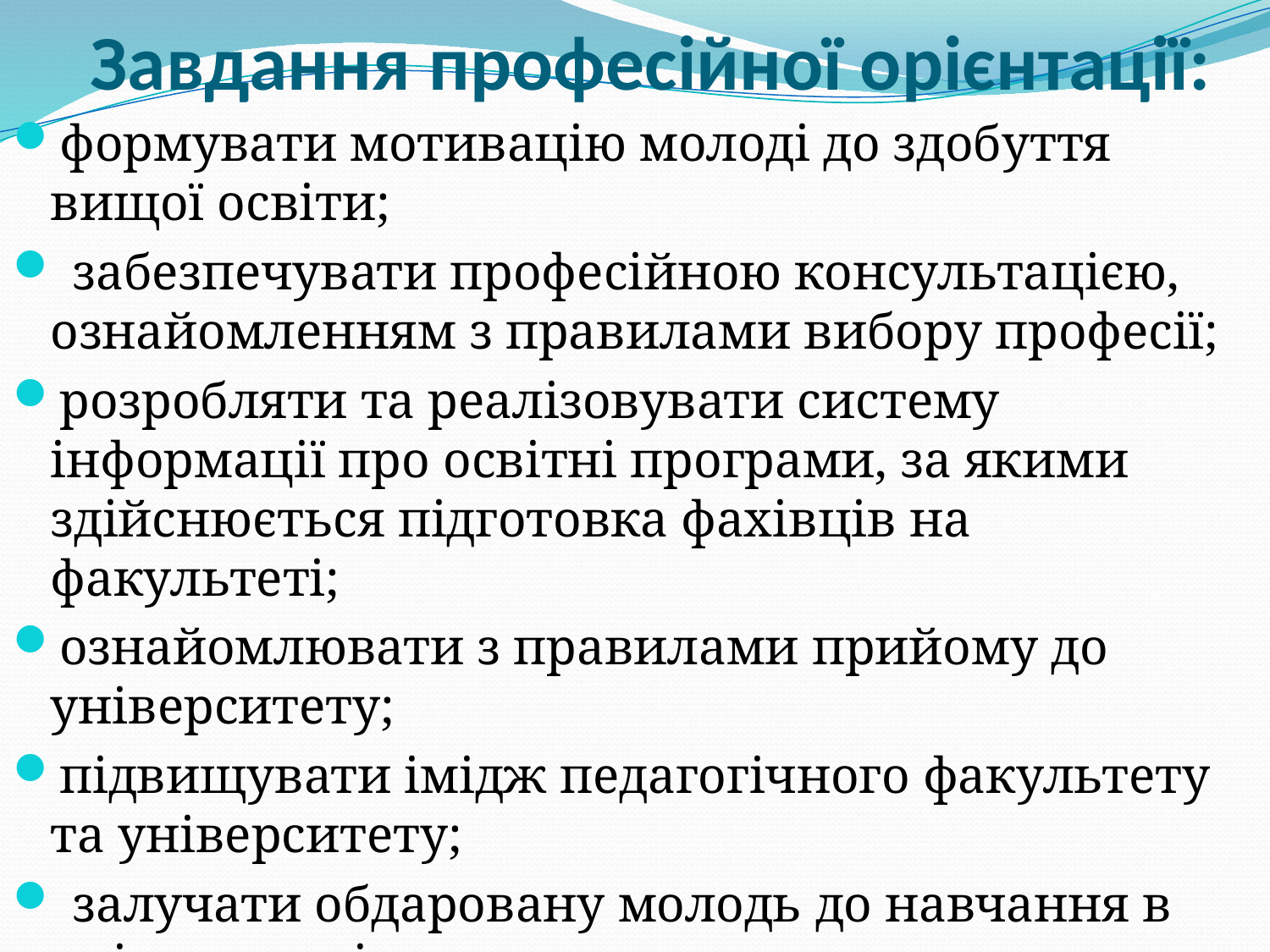

# Завдання професійної орієнтації:
формувати мотивацію молоді до здобуття вищої освіти;
 забезпечувати професійною консультацією, ознайомленням з правилами вибору професії;
розробляти та реалізовувати систему інформації про освітні програми, за якими здійснюється підготовка фахівців на факультеті;
ознайомлювати з правилами прийому до університету;
підвищувати імідж педагогічного факультету та університету;
 залучати обдаровану молодь до навчання в університеті.